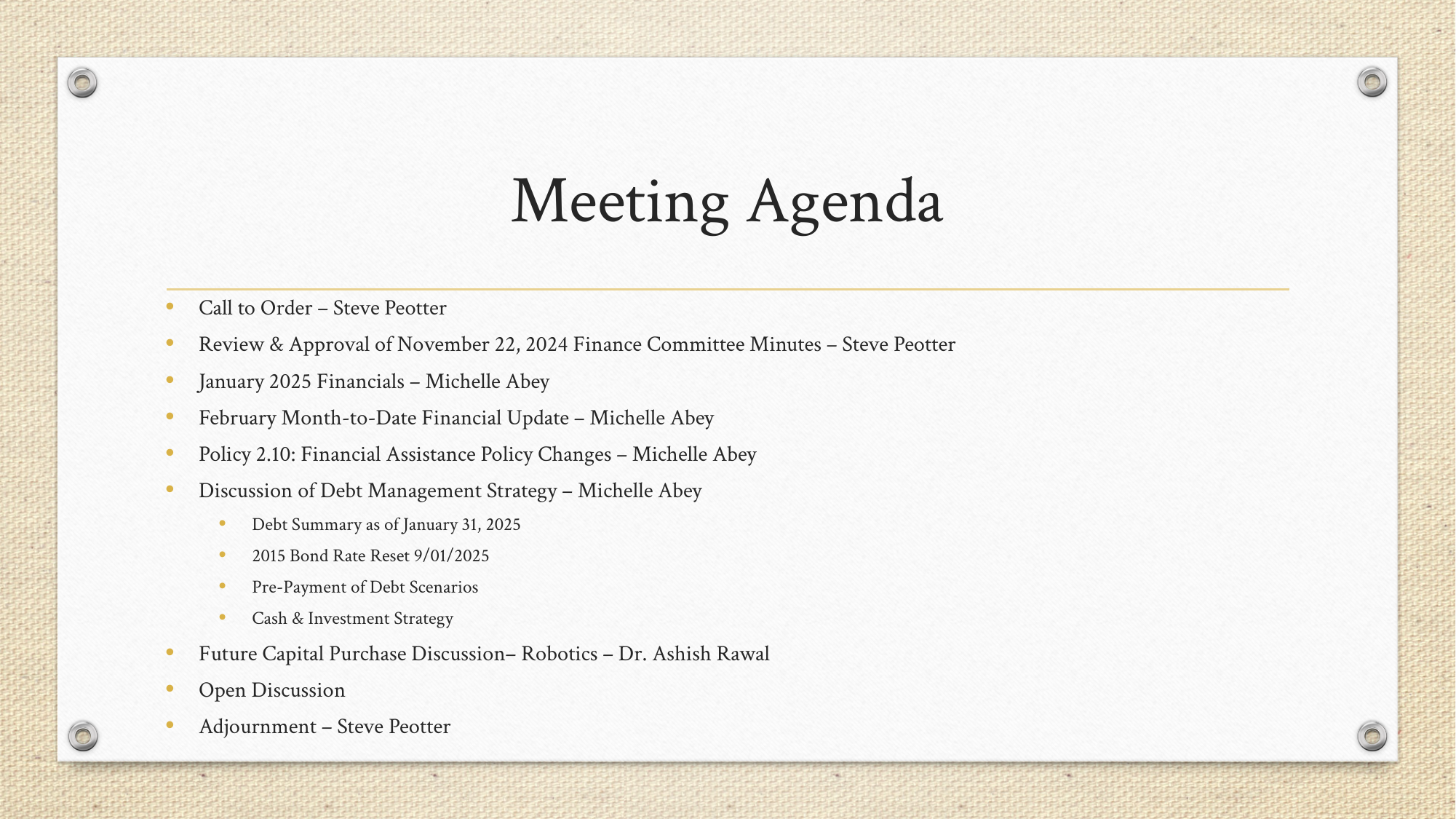

# Meeting Agenda
Call to Order – Steve Peotter
Review & Approval of November 22, 2024 Finance Committee Minutes – Steve Peotter
January 2025 Financials – Michelle Abey
February Month-to-Date Financial Update – Michelle Abey
Policy 2.10: Financial Assistance Policy Changes – Michelle Abey
Discussion of Debt Management Strategy – Michelle Abey
Debt Summary as of January 31, 2025
2015 Bond Rate Reset 9/01/2025
Pre-Payment of Debt Scenarios
Cash & Investment Strategy
Future Capital Purchase Discussion– Robotics – Dr. Ashish Rawal
Open Discussion
Adjournment – Steve Peotter